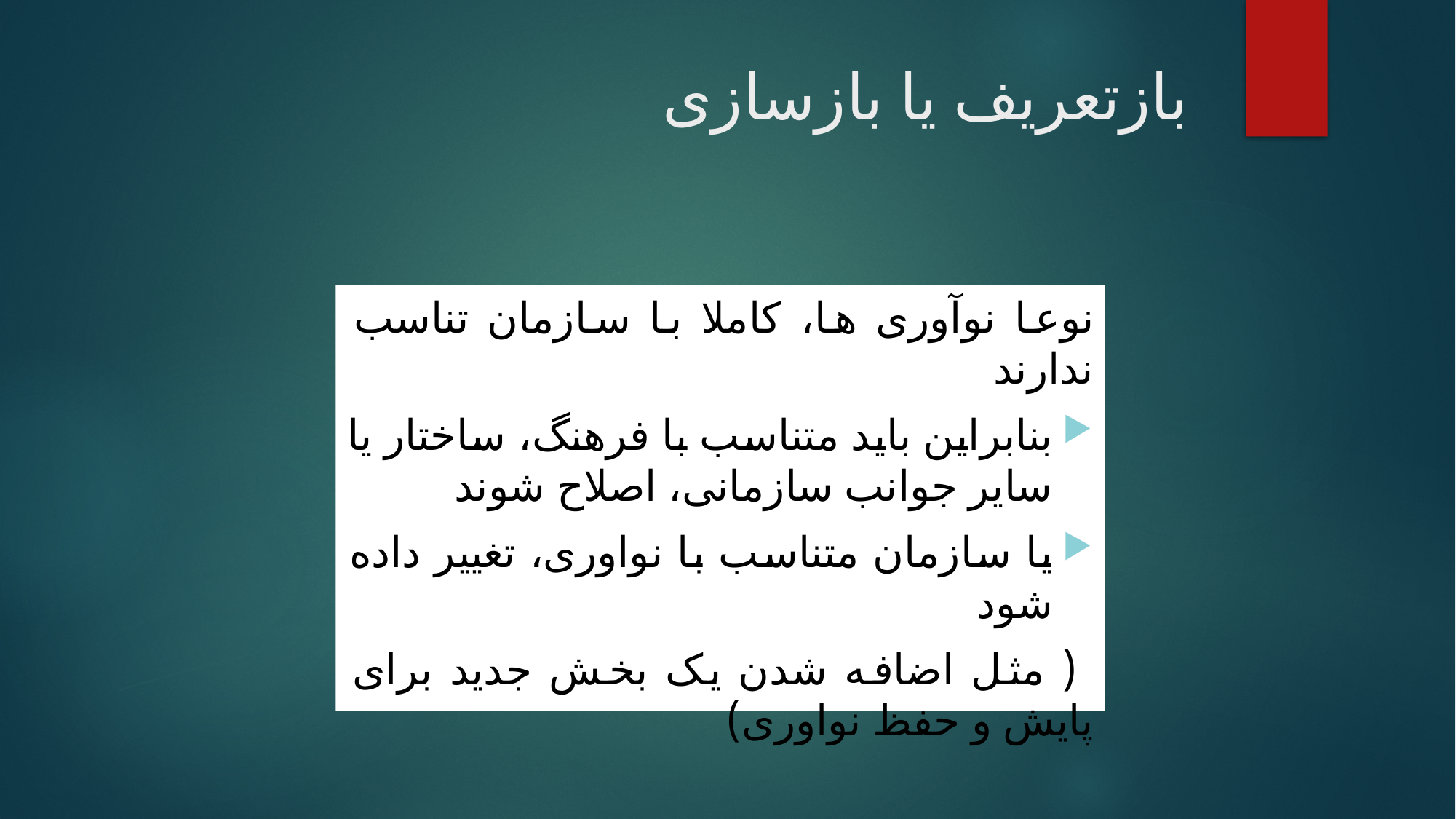

# بازتعریف یا بازسازی
نوعا نوآوری ها، کاملا با سازمان تناسب ندارند
بنابراین باید متناسب با فرهنگ، ساختار یا سایر جوانب سازمانی، اصلاح شوند
یا سازمان متناسب با نواوری، تغییر داده شود
 ( مثل اضافه شدن یک بخش جدید برای پایش و حفظ نواوری)